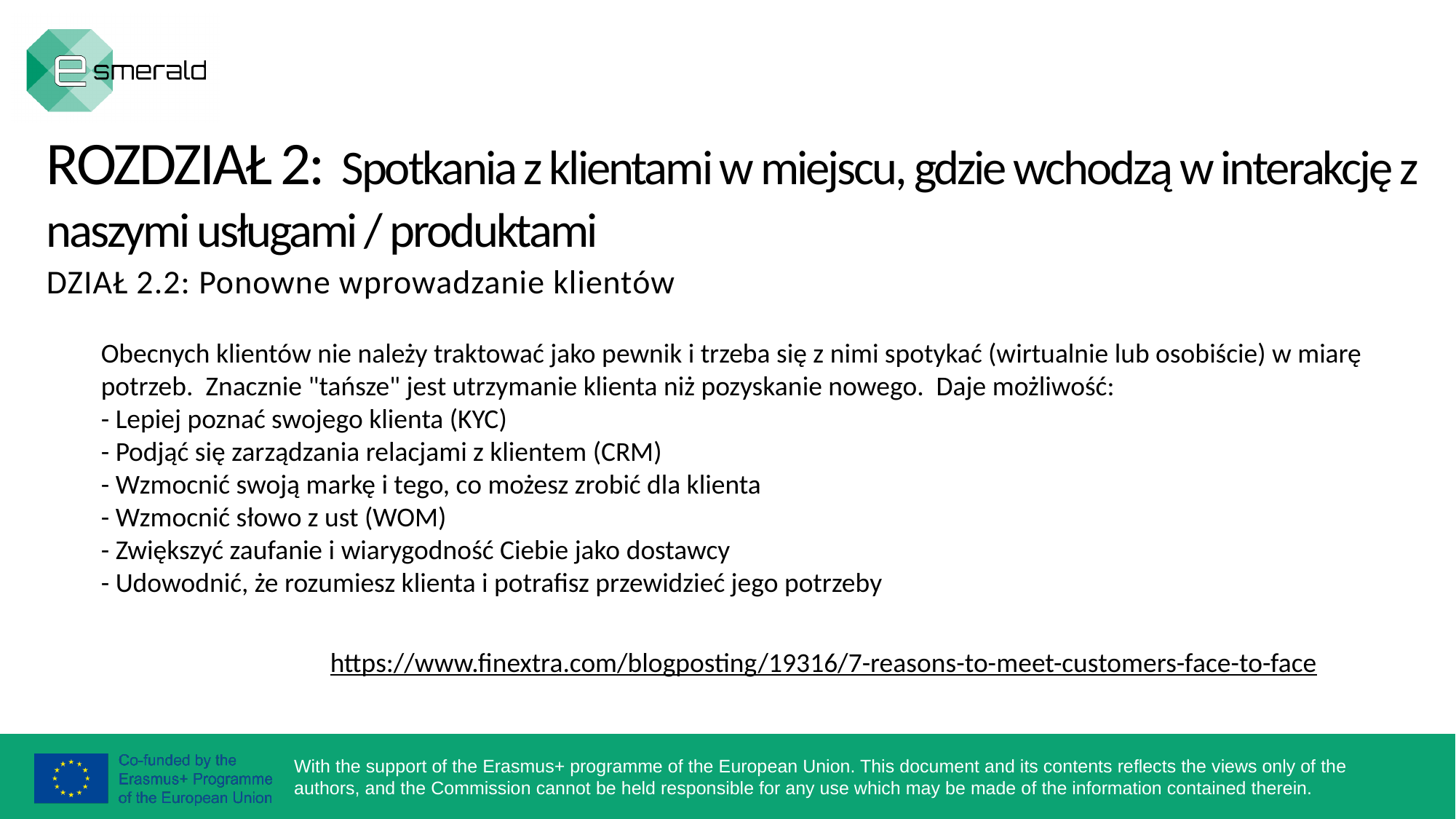

ROZDZIAŁ 2: Spotkania z klientami w miejscu, gdzie wchodzą w interakcję z naszymi usługami / produktami
DZIAŁ 2.2: Ponowne wprowadzanie klientów
Obecnych klientów nie należy traktować jako pewnik i trzeba się z nimi spotykać (wirtualnie lub osobiście) w miarę potrzeb.  Znacznie "tańsze" jest utrzymanie klienta niż pozyskanie nowego.  Daje możliwość:
- Lepiej poznać swojego klienta (KYC)
- Podjąć się zarządzania relacjami z klientem (CRM)
- Wzmocnić swoją markę i tego, co możesz zrobić dla klienta
- Wzmocnić słowo z ust (WOM)
- Zwiększyć zaufanie i wiarygodność Ciebie jako dostawcy
- Udowodnić, że rozumiesz klienta i potrafisz przewidzieć jego potrzeby

https://www.finextra.com/blogposting/19316/7-reasons-to-meet-customers-face-to-face